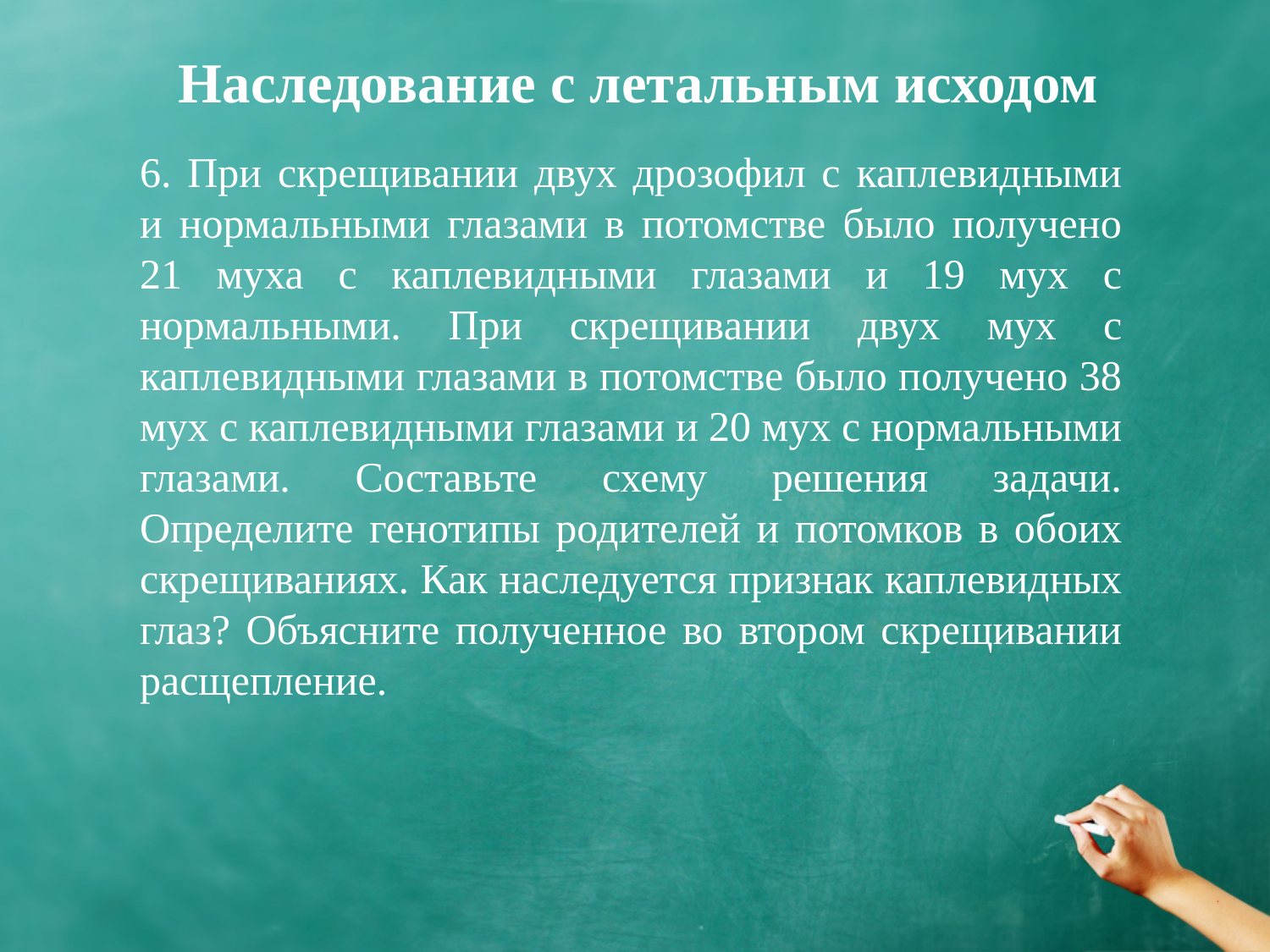

# Наследование с летальным исходом
	6. При скрещивании двух дрозофил с каплевидными и нормальными глазами в потомстве было получено 21 муха с каплевидными глазами и 19 мух с нормальными. При скрещивании двух мух с каплевидными глазами в потомстве было получено 38 мух с каплевидными глазами и 20 мух с нормальными глазами. Составьте схему решения задачи. Определите генотипы родителей и потомков в обоих скрещиваниях. Как наследуется признак каплевидных глаз? Объясните полученное во втором скрещивании расщепление.